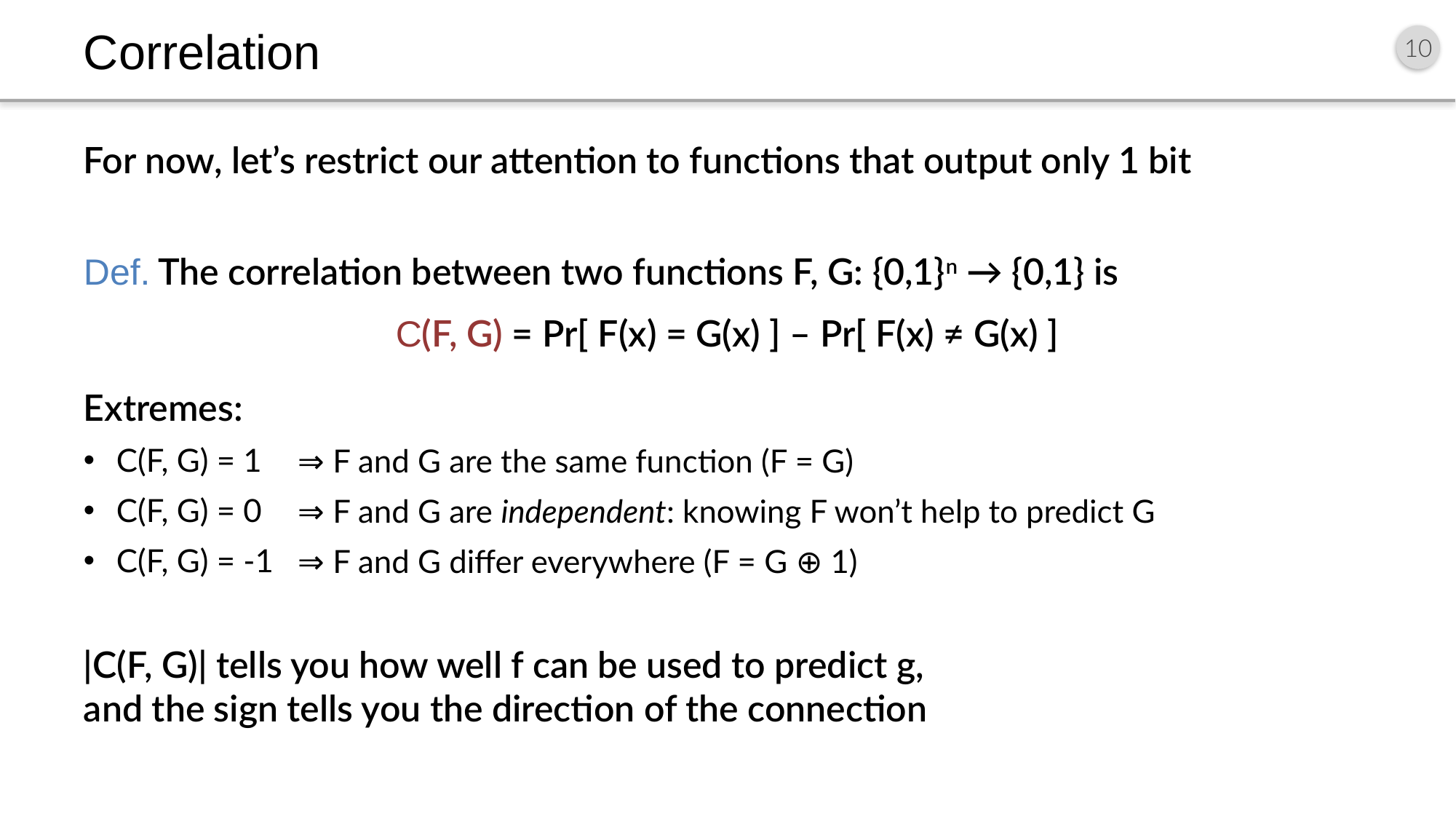

# Correlation
For now, let’s restrict our attention to functions that output only 1 bit

Def. The correlation between two functions F, G: {0,1}n → {0,1} is
C(F, G) = Pr[ F(x) = G(x) ] – Pr[ F(x) ≠ G(x) ]
Extremes:
C(F, G) = 1
C(F, G) = 0
C(F, G) = -1

|C(F, G)| tells you how well f can be used to predict g,
and the sign tells you the direction of the connection
⇒ F and G are the same function (F = G)
⇒ F and G are independent: knowing F won’t help to predict G
⇒ F and G differ everywhere (F = G ⊕ 1)